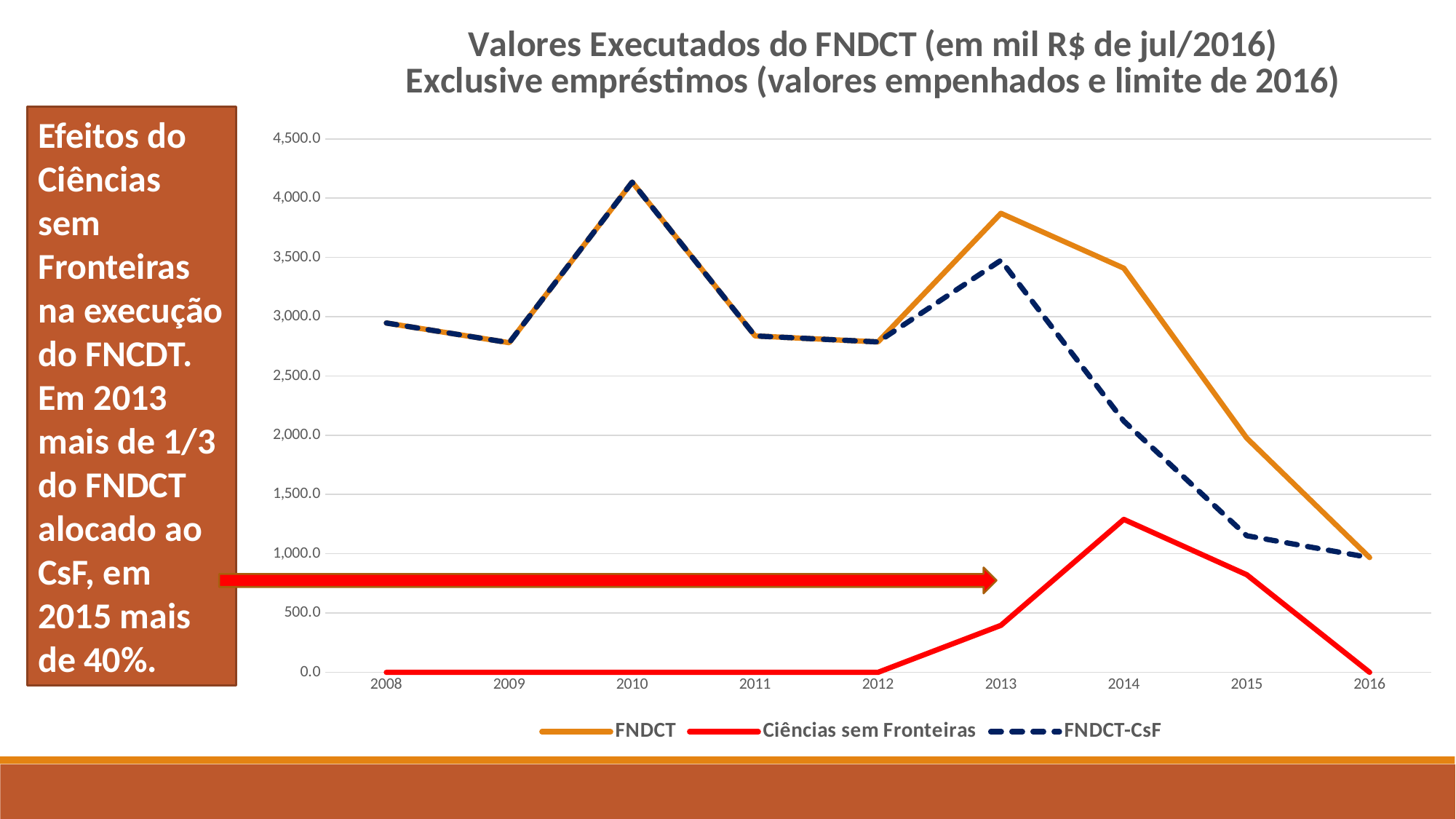

### Chart: Valores Executados do FNDCT (em mil R$ de jul/2016) Exclusive empréstimos (valores empenhados e limite de 2016)

| Category | FNDCT | Ciências sem Fronteiras | FNDCT-CsF |
|---|---|---|---|
| 2008 | 2947.008115578518 | 0.0 | 2947.008115578518 |
| 2009 | 2780.739282541773 | 0.0 | 2780.739282541773 |
| 2010 | 4135.423959120341 | 0.0 | 4135.423959120341 |
| 2011 | 2837.7314266376507 | 0.0 | 2837.7314266376507 |
| 2012 | 2787.2922207715815 | 0.0 | 2787.2922207715815 |
| 2013 | 3871.9112539687 | 396.1538749573958 | 3475.7573790113042 |
| 2014 | 3409.1809744112743 | 1290.2632442982274 | 2118.9177301130467 |
| 2015 | 1975.7663333792696 | 823.5351832521839 | 1152.2311501270856 |
| 2016 | 968.067972 | 0.0 | 968.067972 |
Efeitos do Ciências sem Fronteiras na execução do FNCDT.
Em 2013 mais de 1/3 do FNDCT alocado ao CsF, em 2015 mais de 40%.